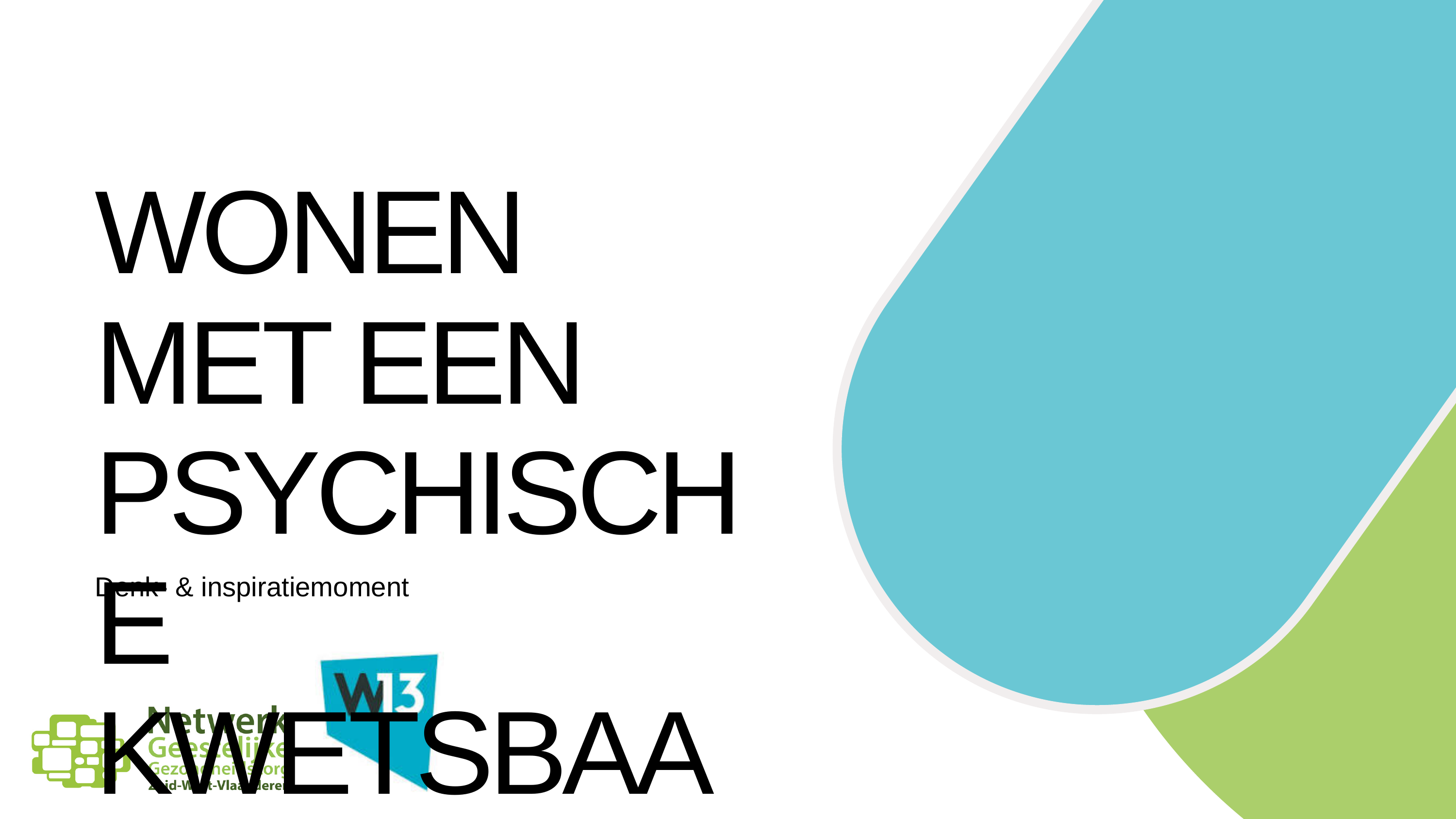

WONEN MET EEN PSYCHISCHE KWETSBAARHEID
Denk- & inspiratiemoment